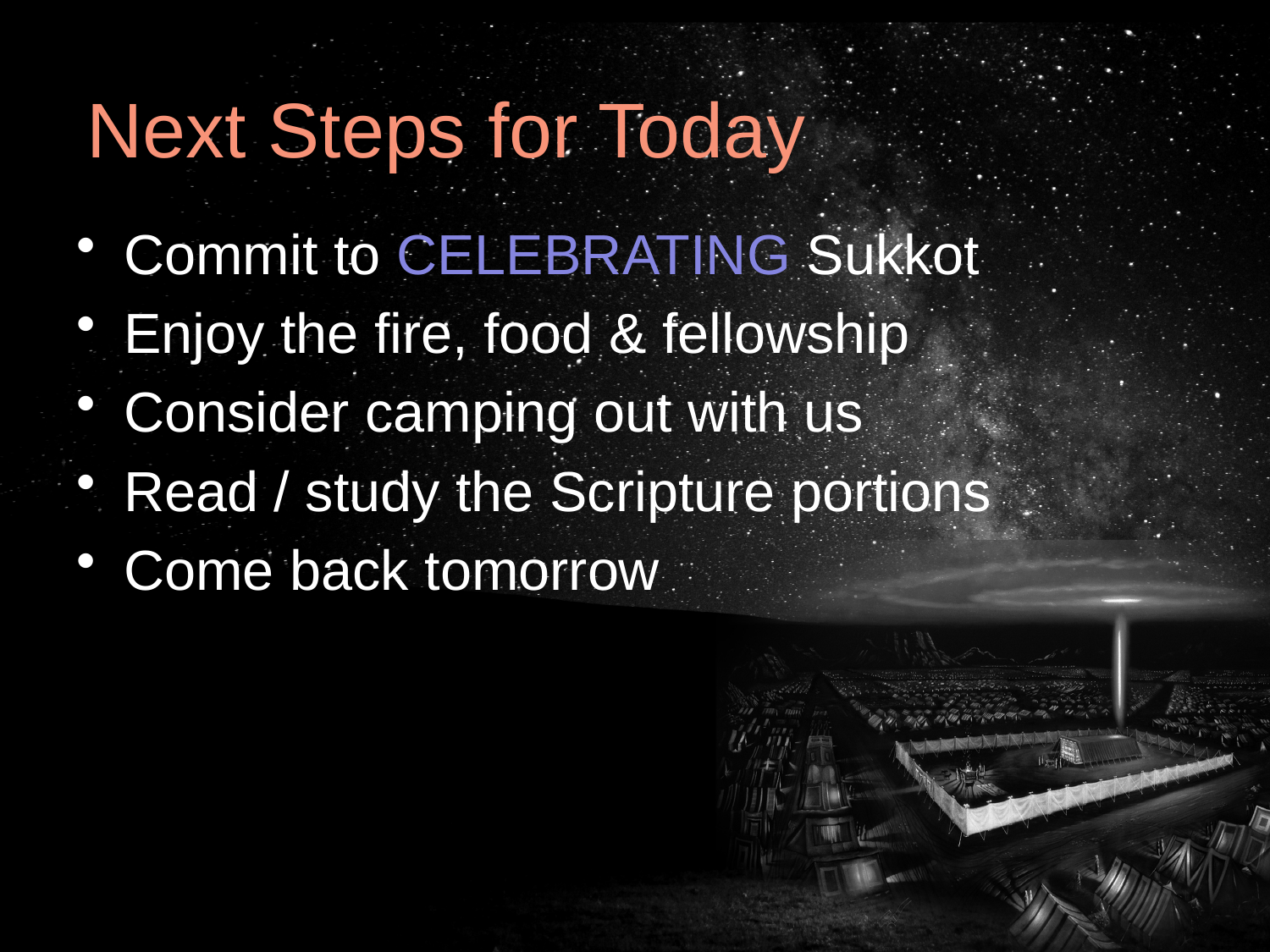

# Next Steps for Today
Commit to CELEBRATING Sukkot
Enjoy the fire, food & fellowship
Consider camping out with us
Read / study the Scripture portions
Come back tomorrow